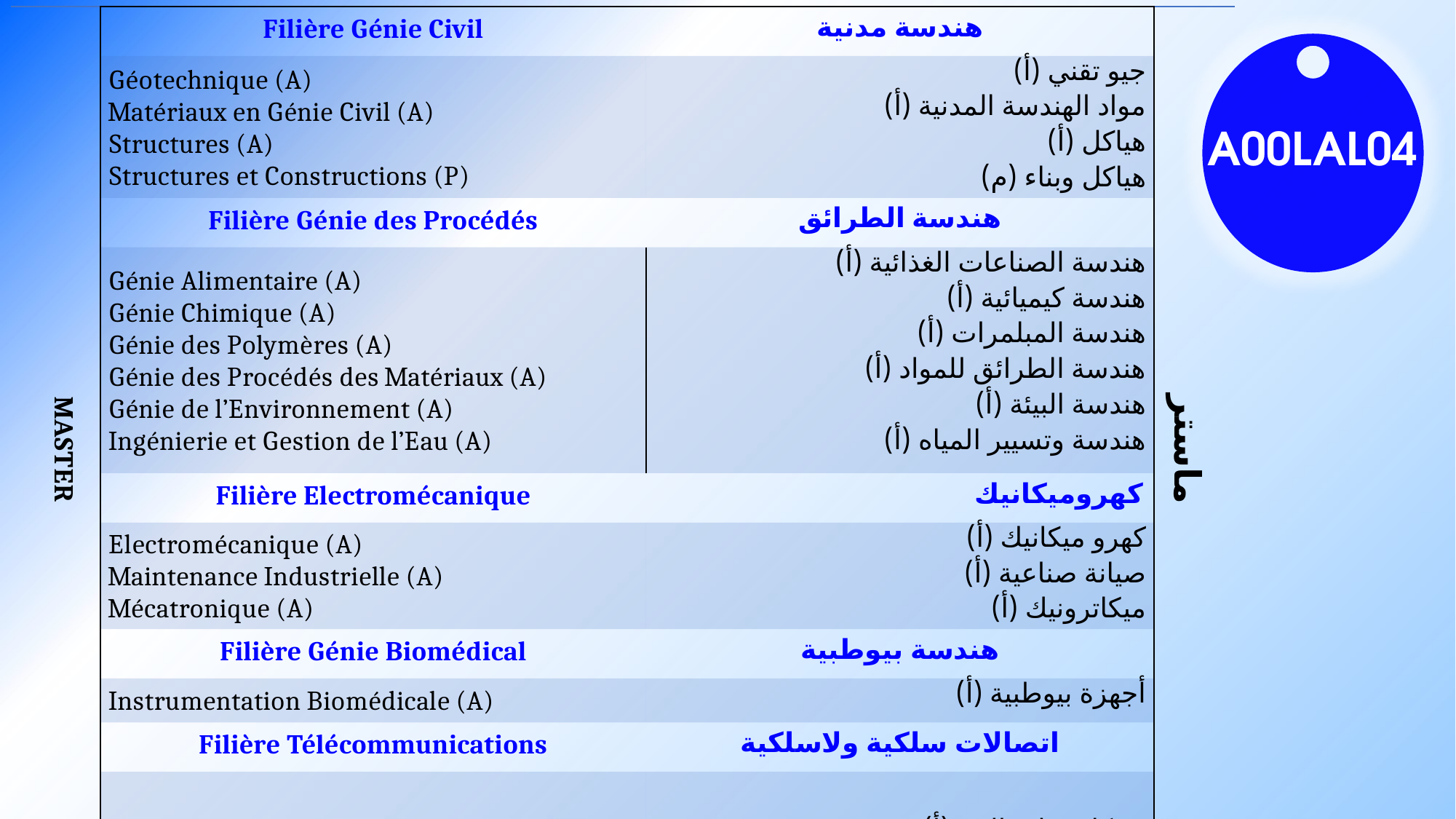

| MASTER | Filière Génie Civil | هندسة مدنية | ماستر |
| --- | --- | --- | --- |
|  | Géotechnique (A) Matériaux en Génie Civil (A) Structures (A) Structures et Constructions (P) | جيو تقني (أ) مواد الهندسة المدنية (أ) هياكل (أ) هياكل وبناء (م) |  |
|  | Filière Génie des Procédés | هندسة الطرائق |  |
|  | Génie Alimentaire (A) Génie Chimique (A) Génie des Polymères (A) Génie des Procédés des Matériaux (A) Génie de l’Environnement (A) Ingénierie et Gestion de l’Eau (A) | هندسة الصناعات الغذائية (أ) هندسة كيميائية (أ) هندسة المبلمرات (أ) هندسة الطرائق للمواد (أ) هندسة البيئة (أ) هندسة وتسيير المياه (أ) |  |
|  | Filière Electromécanique | كهروميكانيك |  |
|  | Electromécanique (A) Maintenance Industrielle (A) Mécatronique (A) | كهرو ميكانيك (أ) صيانة صناعية (أ) ميكاترونيك (أ) |  |
|  | Filière Génie Biomédical | هندسة بيوطبية |  |
|  | Instrumentation Biomédicale (A) | أجهزة بيوطبية (أ) |  |
|  | Filière Télécommunications | اتصالات سلكية ولاسلكية |  |
|  | - Réseaux et Télécommunications (A) | شبكات واتصالات (أ) |  |

A00LAL04